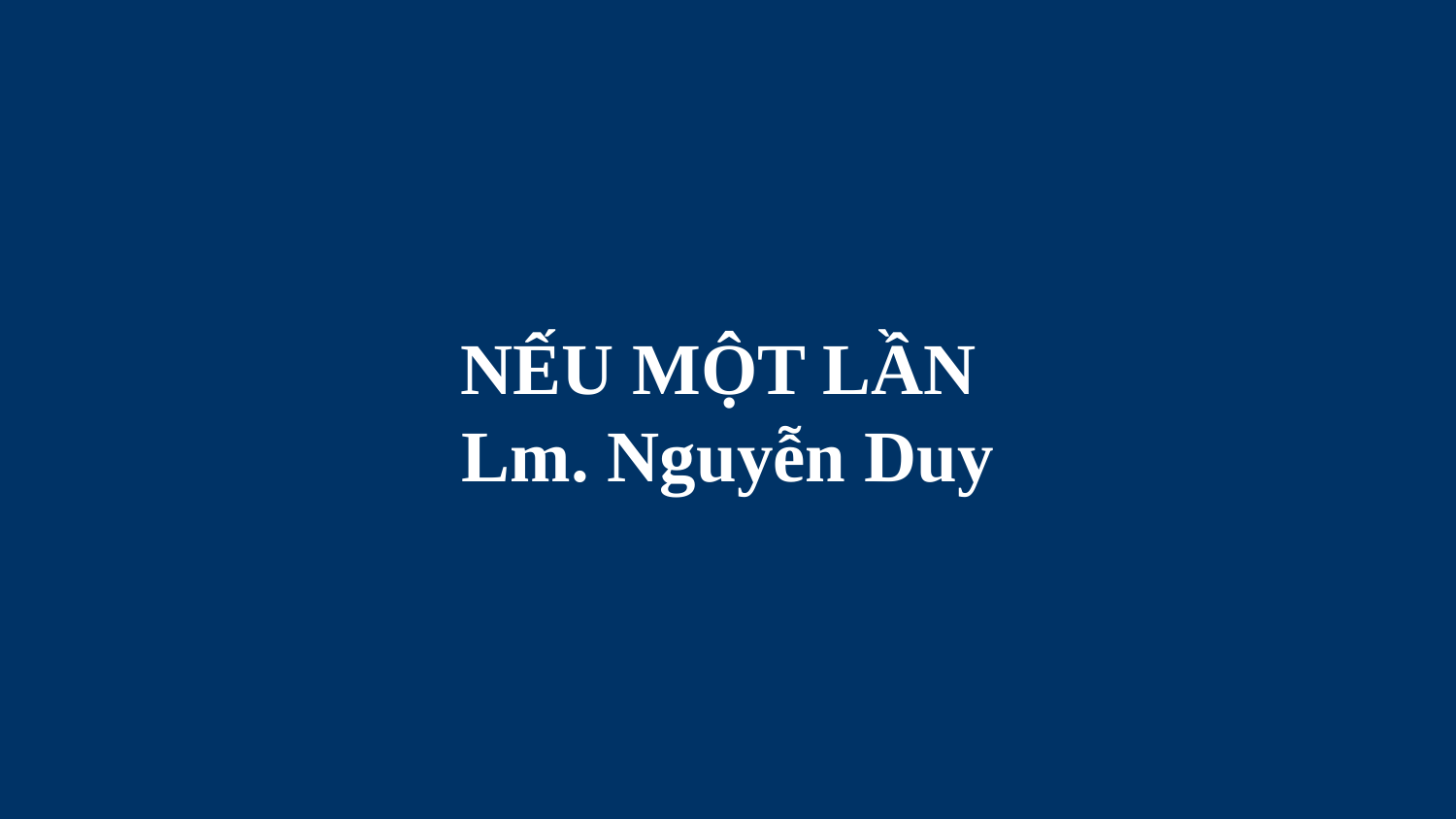

# NẾU MỘT LẦN Lm. Nguyễn Duy